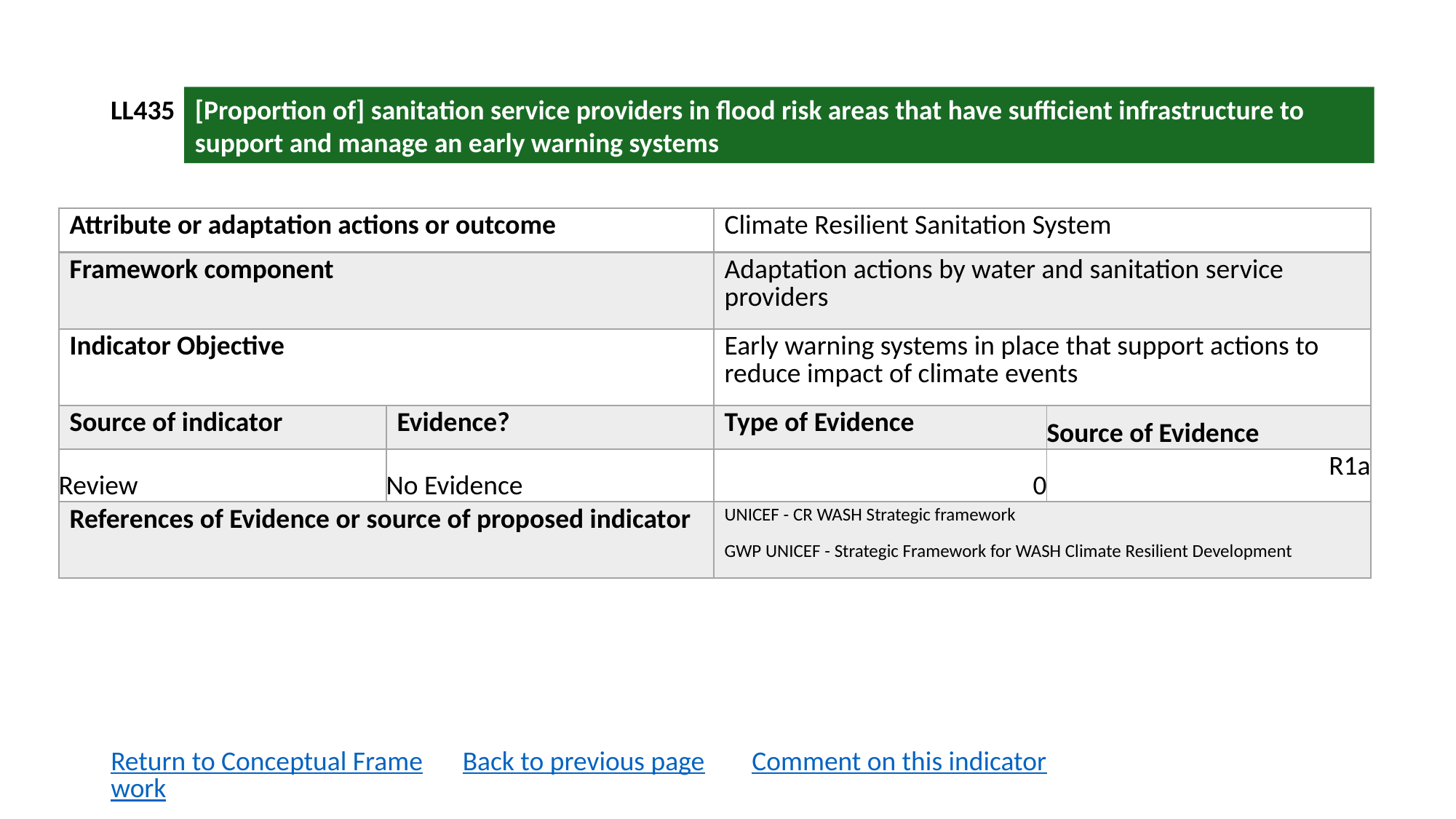

LL435
[Proportion of] sanitation service providers in flood risk areas that have sufficient infrastructure to support and manage an early warning systems
| Attribute or adaptation actions or outcome |  | Climate Resilient Sanitation System |  |
| --- | --- | --- | --- |
| Framework component |  | Adaptation actions by water and sanitation service providers |  |
| Indicator Objective |  | Early warning systems in place that support actions to reduce impact of climate events |  |
| Source of indicator | Evidence? | Type of Evidence | Source of Evidence |
| Review | No Evidence | 0 | R1a |
| References of Evidence or source of proposed indicator |  | UNICEF - CR WASH Strategic framework GWP UNICEF - Strategic Framework for WASH Climate Resilient Development |  |
Return to Conceptual Framework
Back to previous page
Comment on this indicator